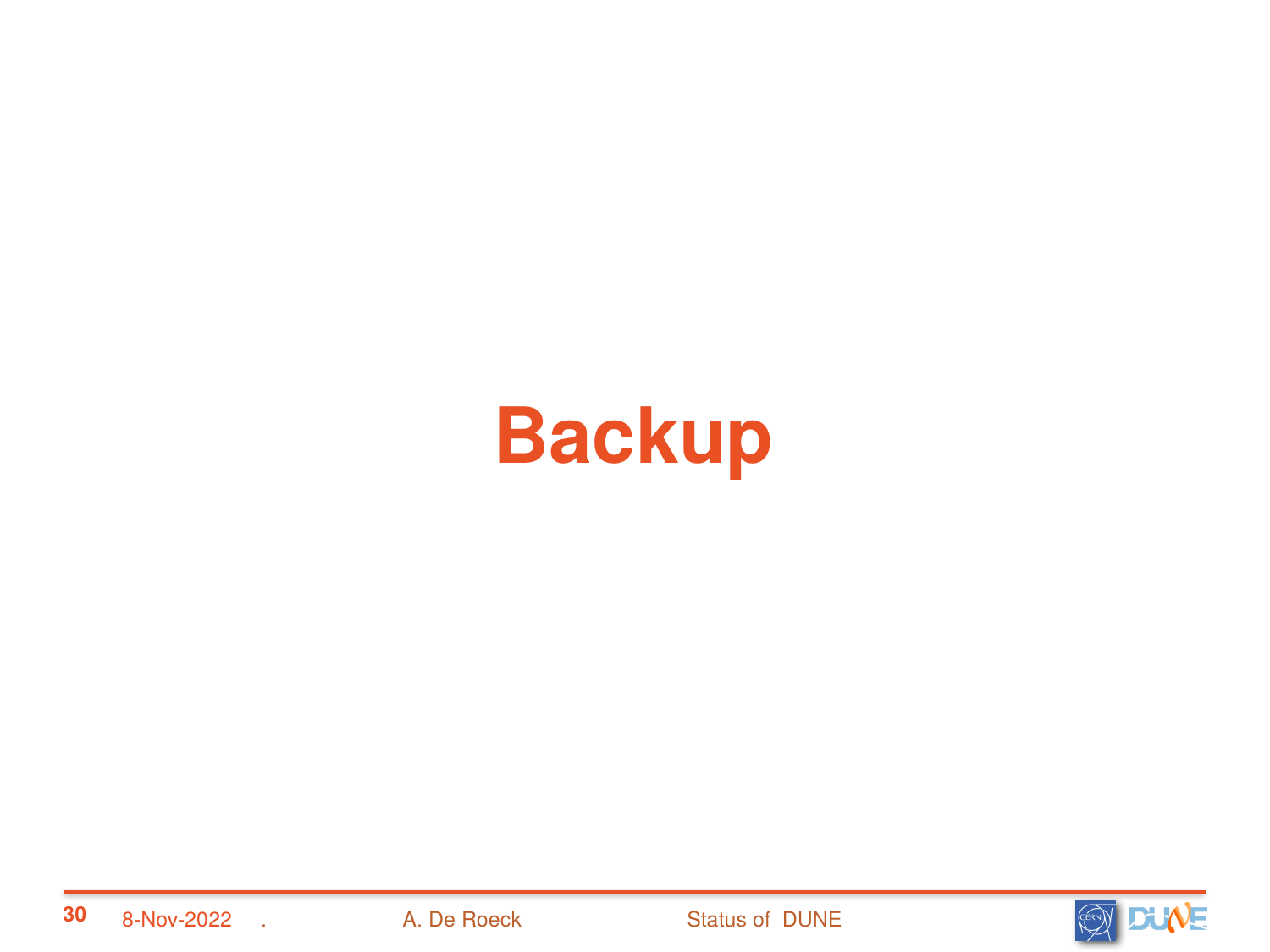

# Backup
30
8-Nov-2022
.                       A. De Roeck                            Status of  DUNE